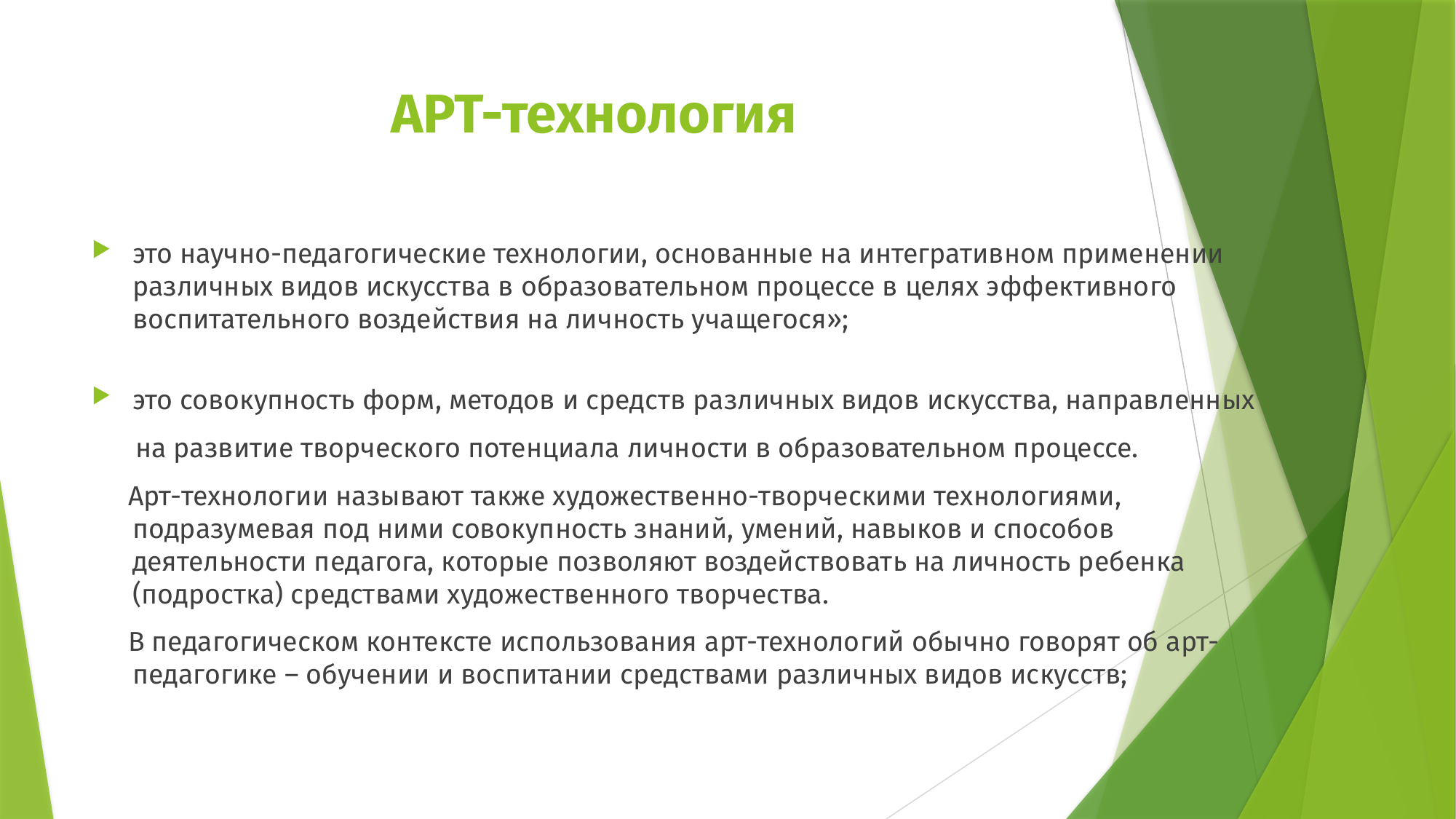

# АРТ-технология
это научно-педагогические технологии, основанные на интегративном применении различных видов искусства в образовательном процессе в целях эффективного воспитательного воздействия на личность учащегося»;
это совокупность форм, методов и средств различных видов искусства, направленных
      на развитие творческого потенциала личности в образовательном процессе.
     Арт-технологии называют также художественно-творческими технологиями, подразумевая под ними совокупность знаний, умений, навыков и способов деятельности педагога, которые позволяют воздействовать на личность ребенка (подростка) средствами художественного творчества.
     В педагогическом контексте использования арт-технологий обычно говорят об арт-педагогике – обучении и воспитании средствами различных видов искусств;